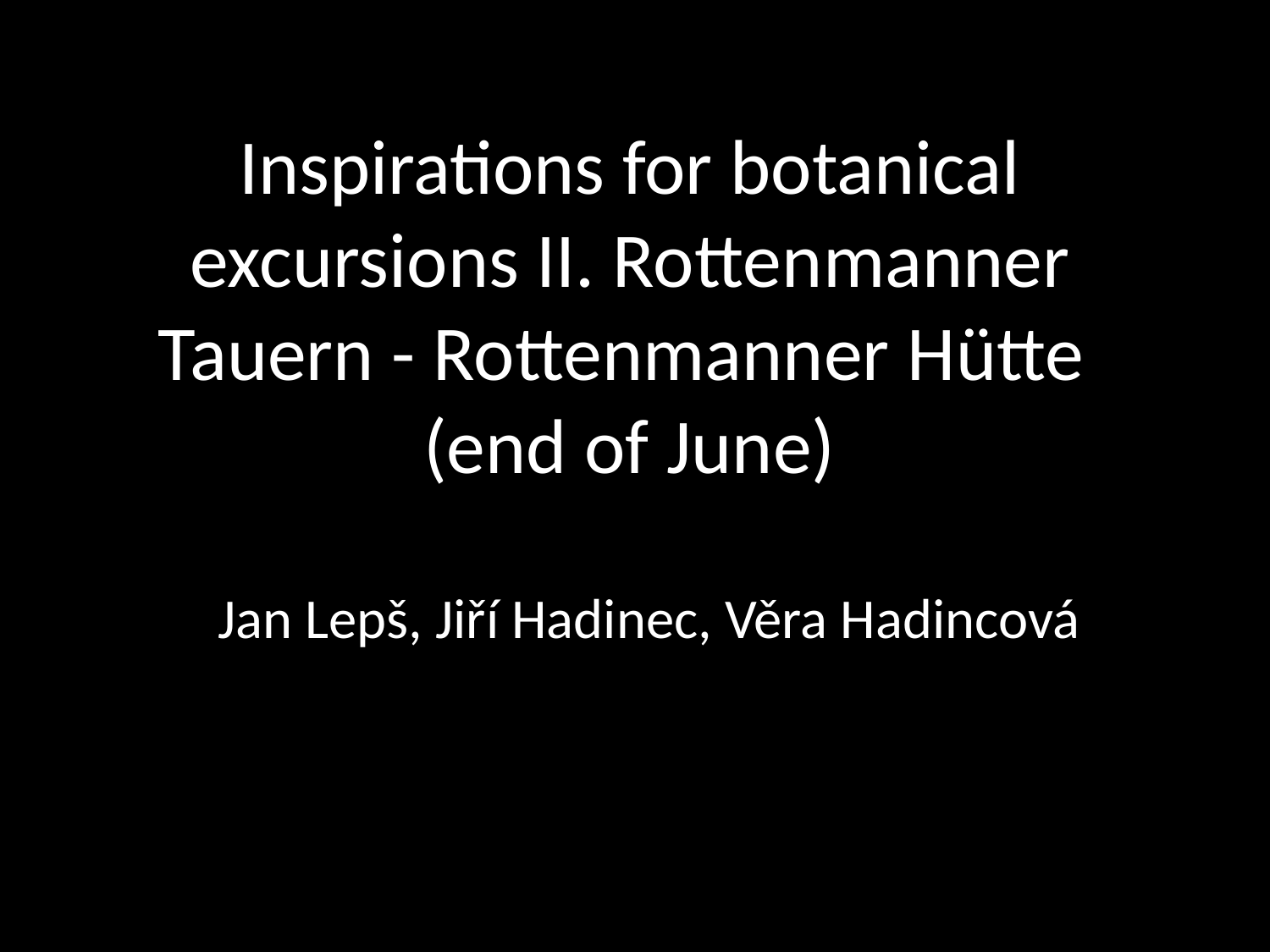

# Inspirations for botanical excursions II. Rottenmanner Tauern - Rottenmanner Hütte (end of June)
Jan Lepš, Jiří Hadinec, Věra Hadincová